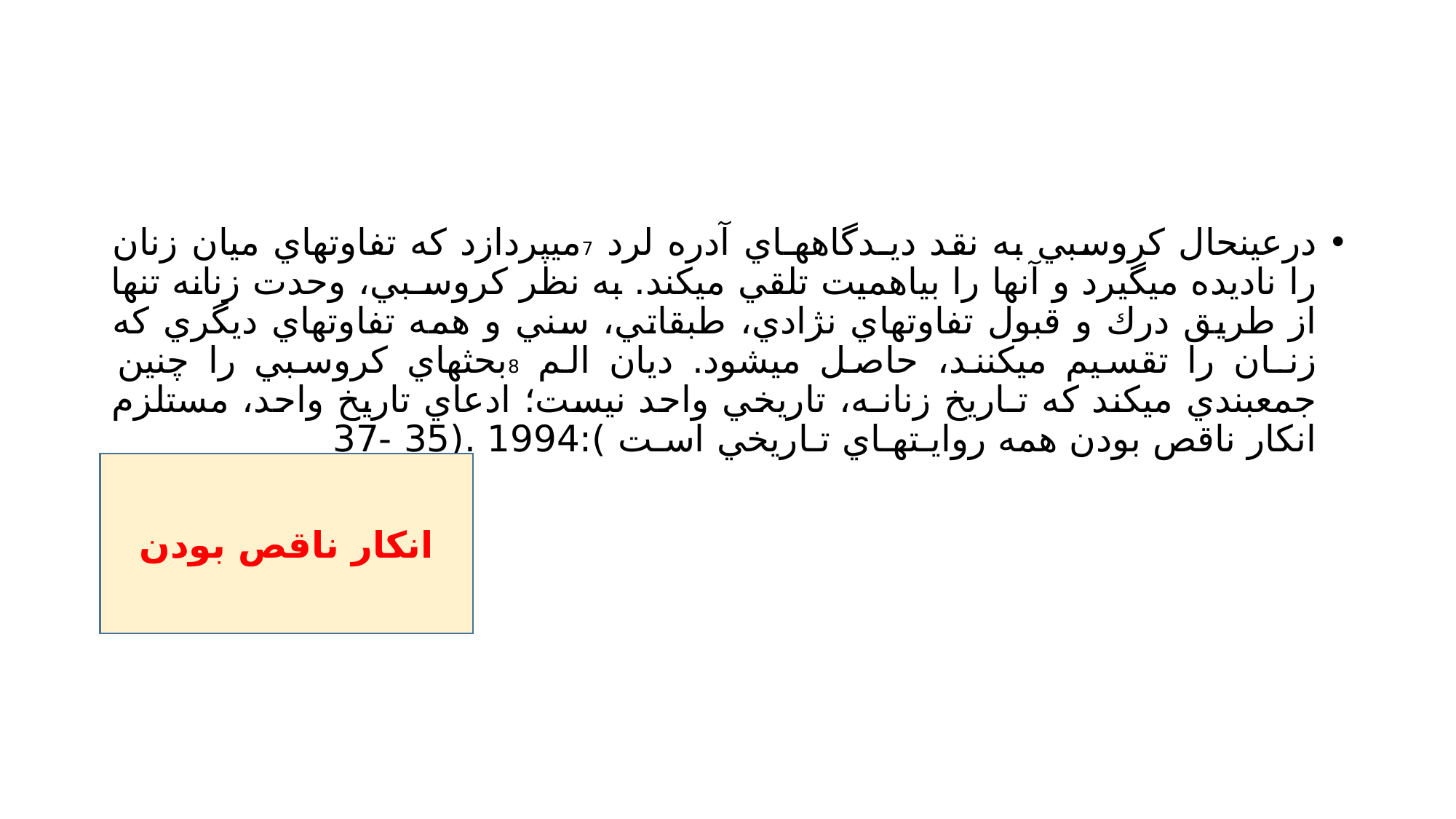

#
درعينحال كروسبي به نقد ديـدگاههـاي آدره لرد 7ميپردازد كه تفاوتهاي ميان زنان را ناديده ميگيرد و آنها را بياهميت تلقي ميكند. به نظر كروسـبي، وحدت زنانه تنها از طريق درك و قبول تفاوتهاي نژادي، طبقاتي، سني و همه تفاوتهاي ديگري كه زنـان را تقسيم ميكنند، حاصل ميشود. ديان الم 8بحثهاي كروسبي را چنين جمعبندي ميكند كه تـاريخ زنانـه، تاريخي واحد نيست؛ ادعاي تاريخ واحد، مستلزم انكار ناقص بودن همه روايـتهـاي تـاريخي اسـت ):1994 .(35 -37

انكار ناقص بودن